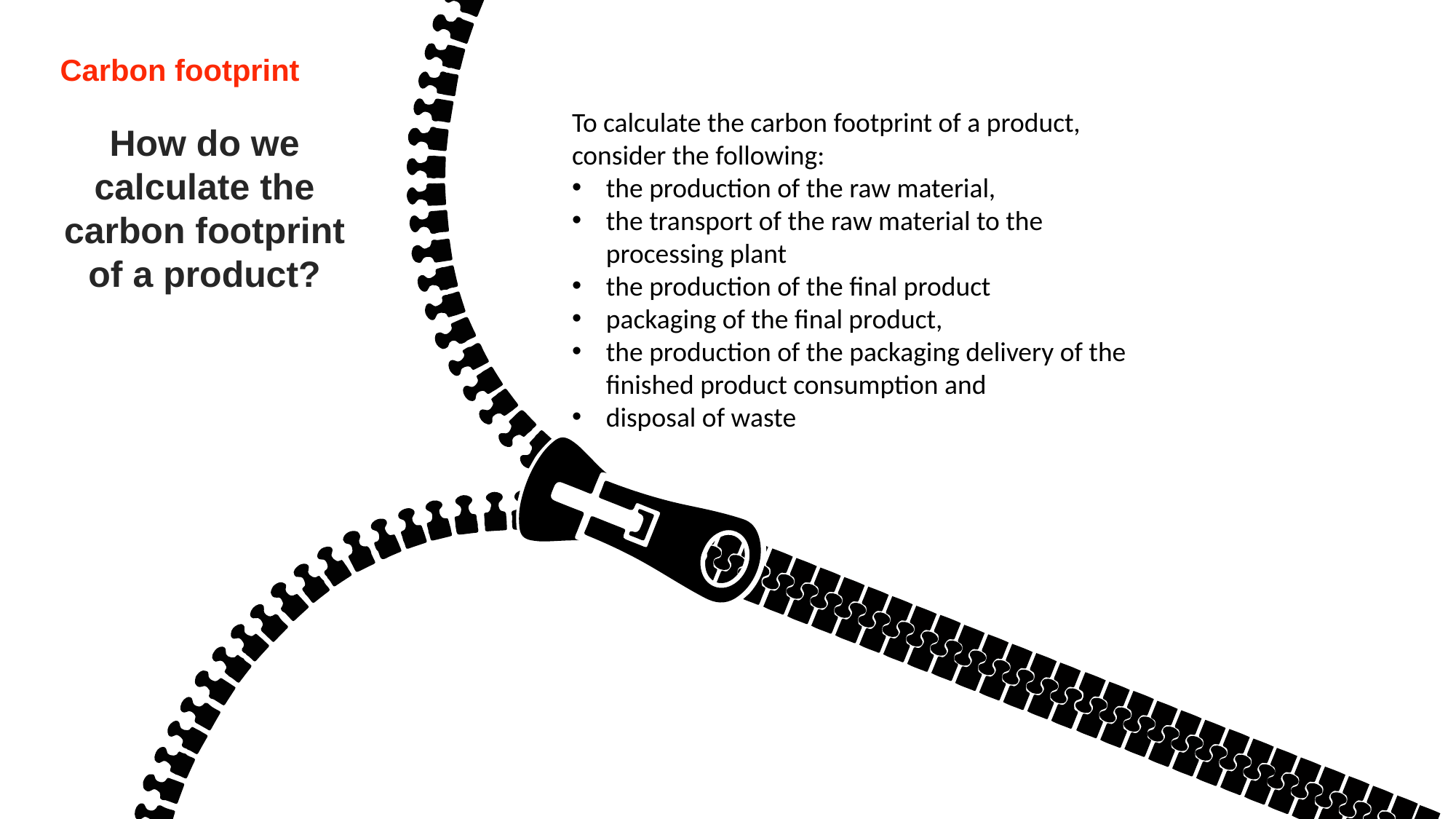

Carbon footprint
To calculate the carbon footprint of a product, consider the following:
the production of the raw material,
the transport of the raw material to the processing plant
the production of the final product
packaging of the final product,
the production of the packaging delivery of the finished product consumption and
disposal of waste
How do we calculate the carbon footprint of a product?